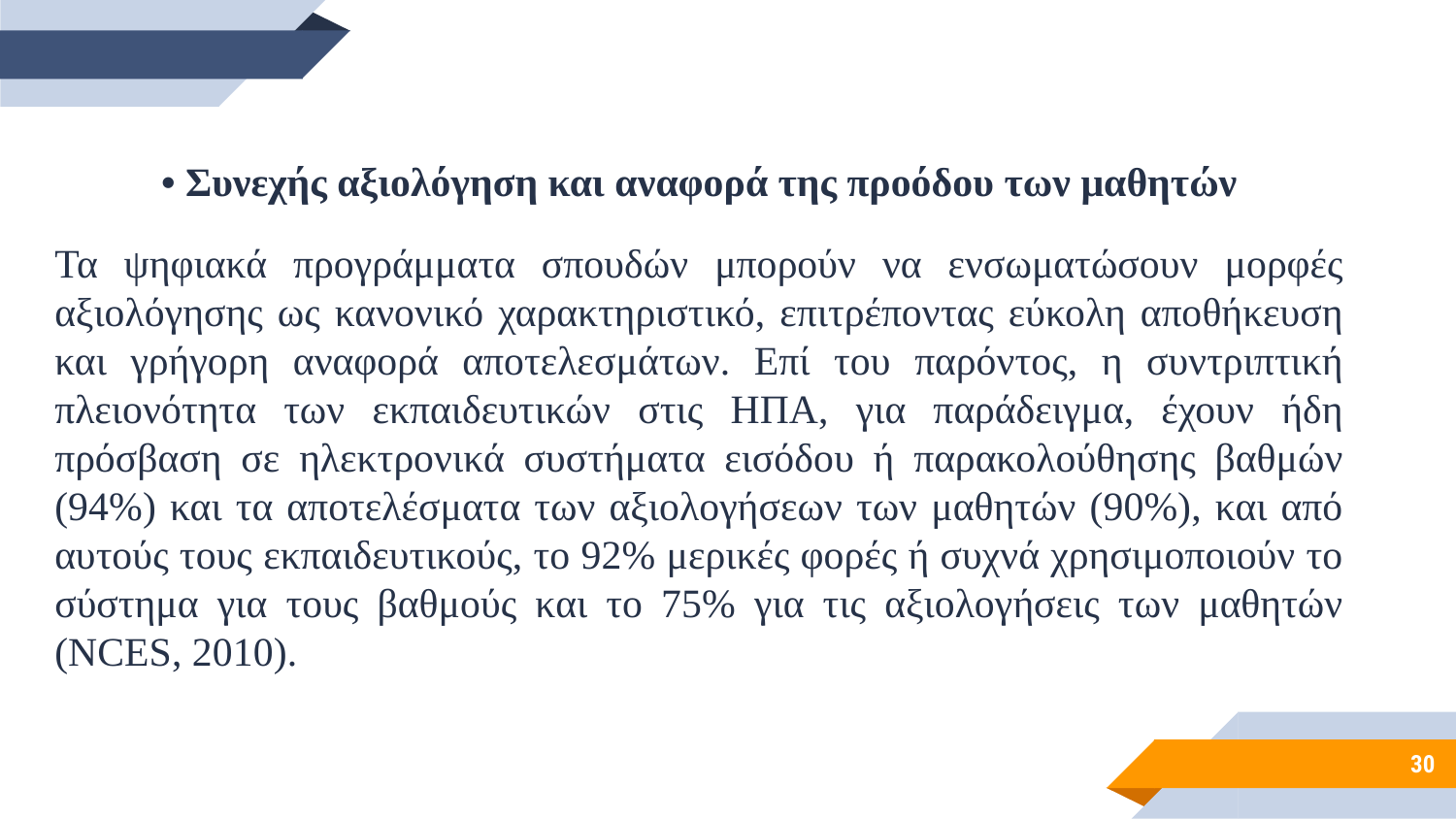

• Συνεχής αξιολόγηση και αναφορά της προόδου των μαθητών
Τα ψηφιακά προγράμματα σπουδών μπορούν να ενσωματώσουν μορφές αξιολόγησης ως κανονικό χαρακτηριστικό, επιτρέποντας εύκολη αποθήκευση και γρήγορη αναφορά αποτελεσμάτων. Επί του παρόντος, η συντριπτική πλειονότητα των εκπαιδευτικών στις ΗΠΑ, για παράδειγμα, έχουν ήδη πρόσβαση σε ηλεκτρονικά συστήματα εισόδου ή παρακολούθησης βαθμών (94%) και τα αποτελέσματα των αξιολογήσεων των μαθητών (90%), και από αυτούς τους εκπαιδευτικούς, το 92% μερικές φορές ή συχνά χρησιμοποιούν το σύστημα για τους βαθμούς και το 75% για τις αξιολογήσεις των μαθητών (NCES, 2010).
30